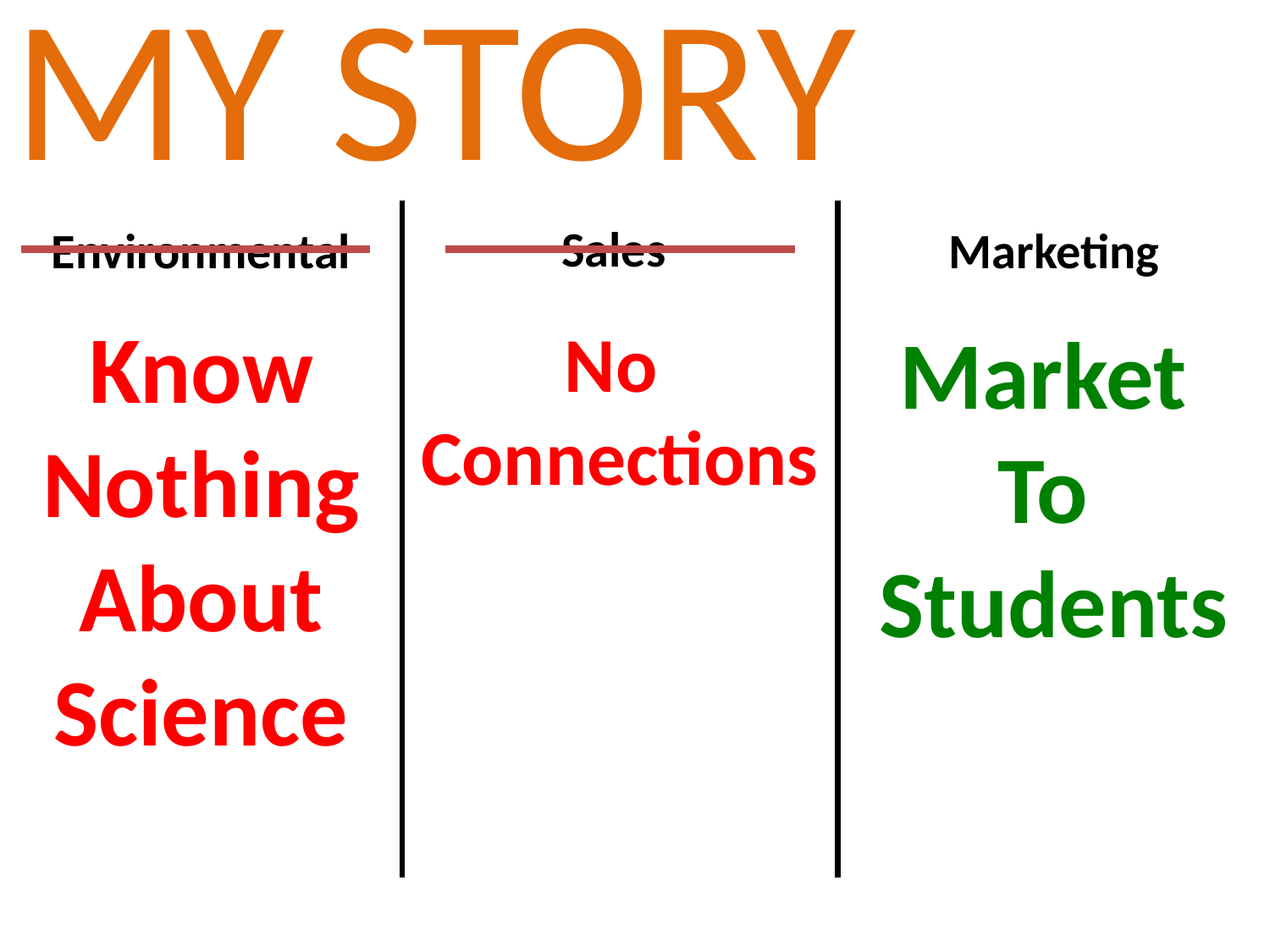

# MY STORY
Sales
Environmental
Marketing
Know Nothing About Science
Market
To
Students
No
Connections